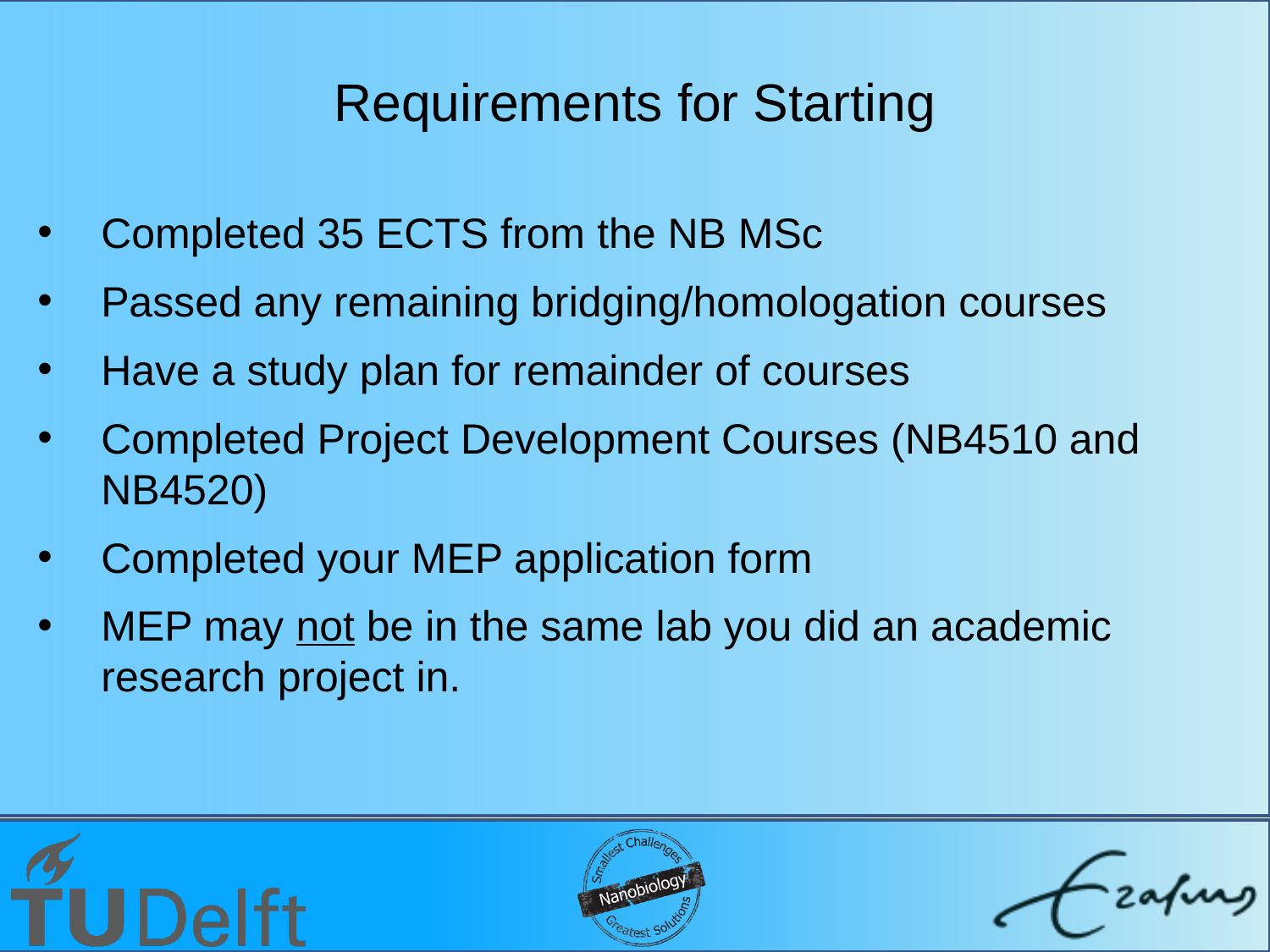

# Requirements for Starting
Completed 35 ECTS from the NB MSc
Passed any remaining bridging/homologation courses
Have a study plan for remainder of courses
Completed Project Development Courses (NB4510 and NB4520)
Completed your MEP application form
MEP may not be in the same lab you did an academic research project in.